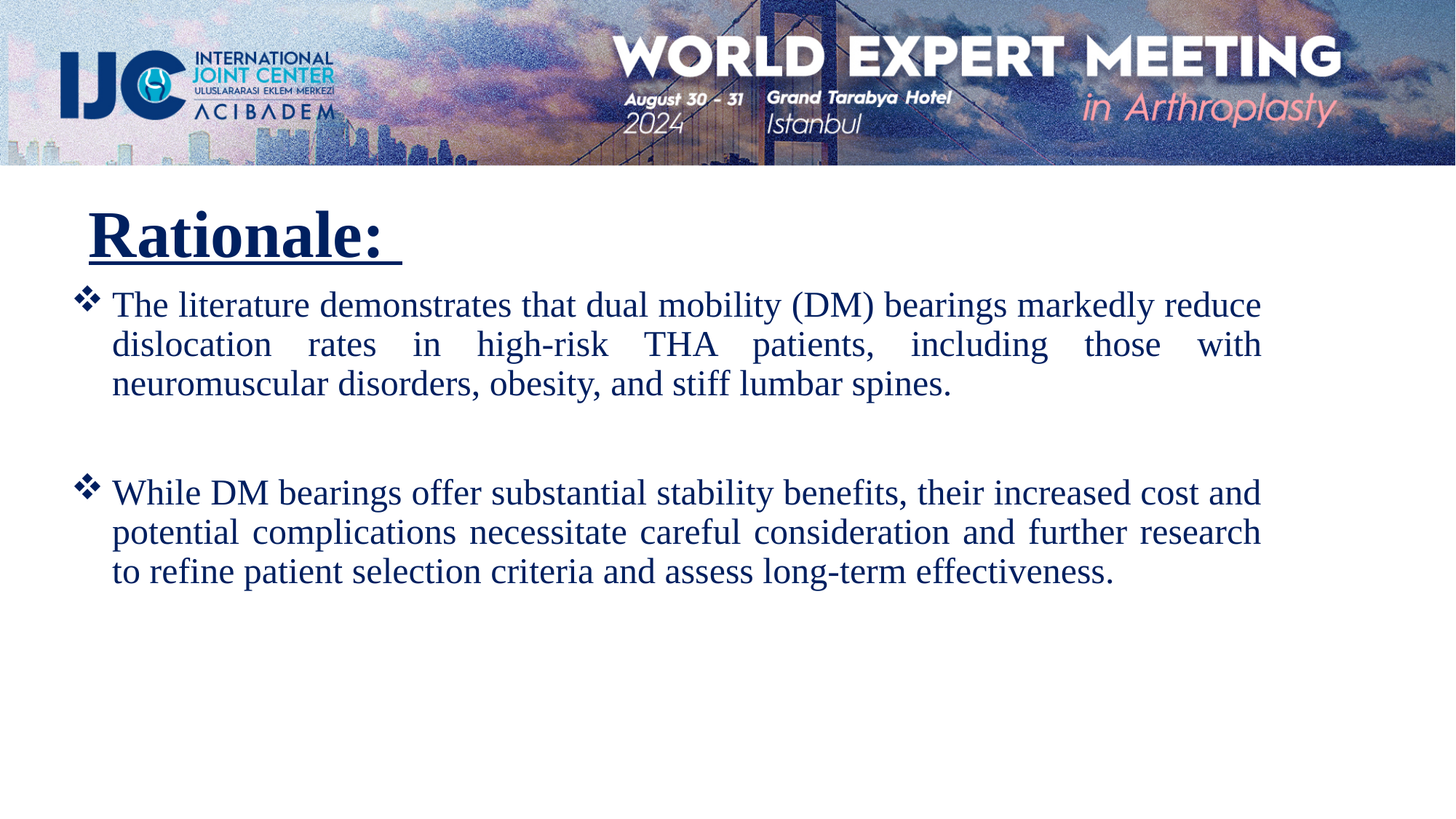

Rationale:

The literature demonstrates that dual mobility (DM) bearings markedly reduce dislocation rates in high-risk THA patients, including those with neuromuscular disorders, obesity, and stiff lumbar spines.

While DM bearings offer substantial stability benefits, their increased cost and potential complications necessitate careful consideration and further research to refine patient selection criteria and assess long-term effectiveness.